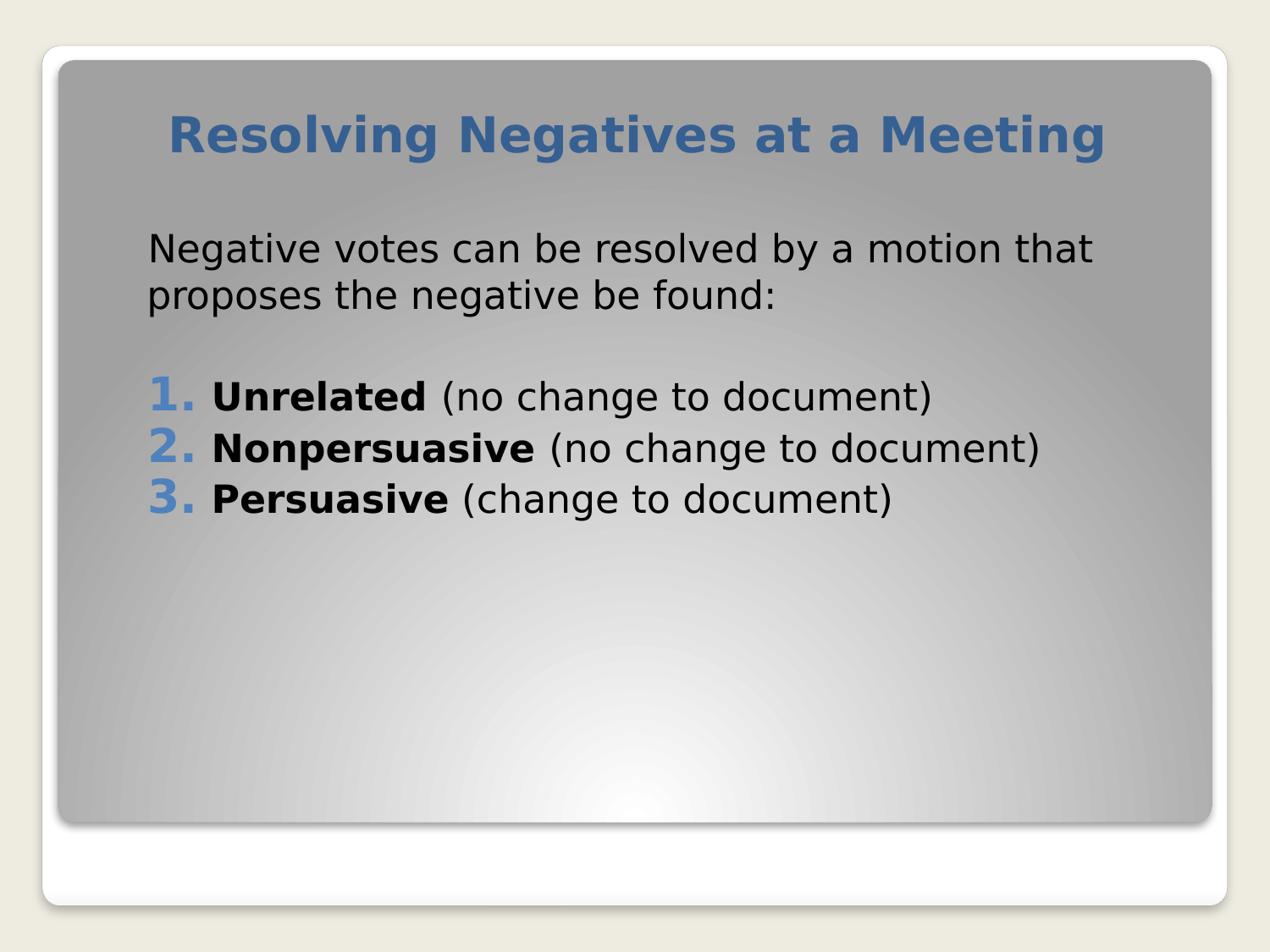

# Resolving Negatives at a Meeting
Negative votes can be resolved by a motion that proposes the negative be found:

Unrelated (no change to document)
Nonpersuasive (no change to document)
Persuasive (change to document)